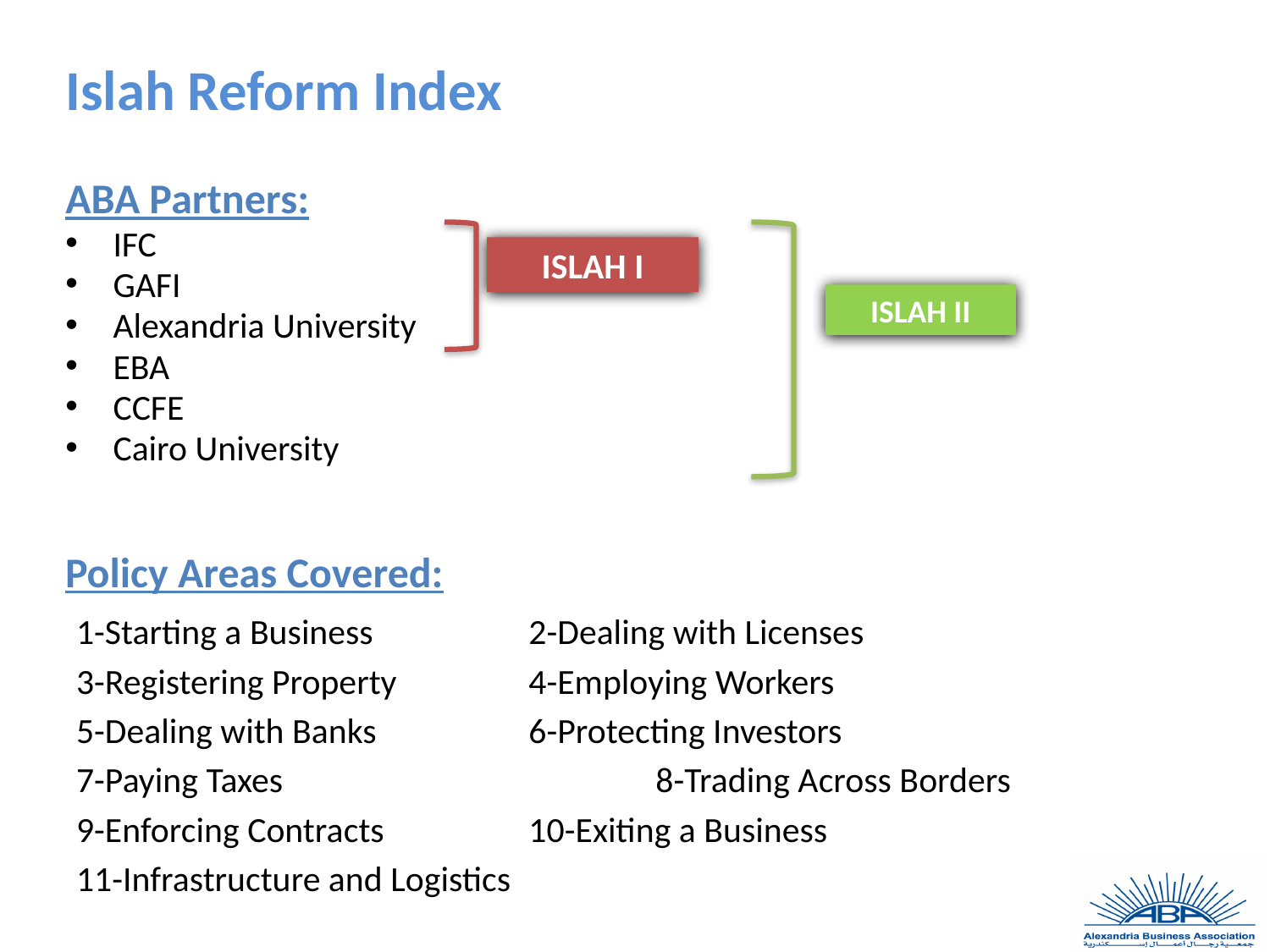

# Islah Reform Index

ABA Partners:
IFC
GAFI
Alexandria University
EBA
CCFE
Cairo University

ISLAH I
ISLAH II
Policy Areas Covered:
1-Starting a Business		2-Dealing with Licenses
3-Registering Property		4-Employing Workers
5-Dealing with Banks		6-Protecting Investors
7-Paying Taxes			8-Trading Across Borders
9-Enforcing Contracts		10-Exiting a Business
11-Infrastructure and Logistics